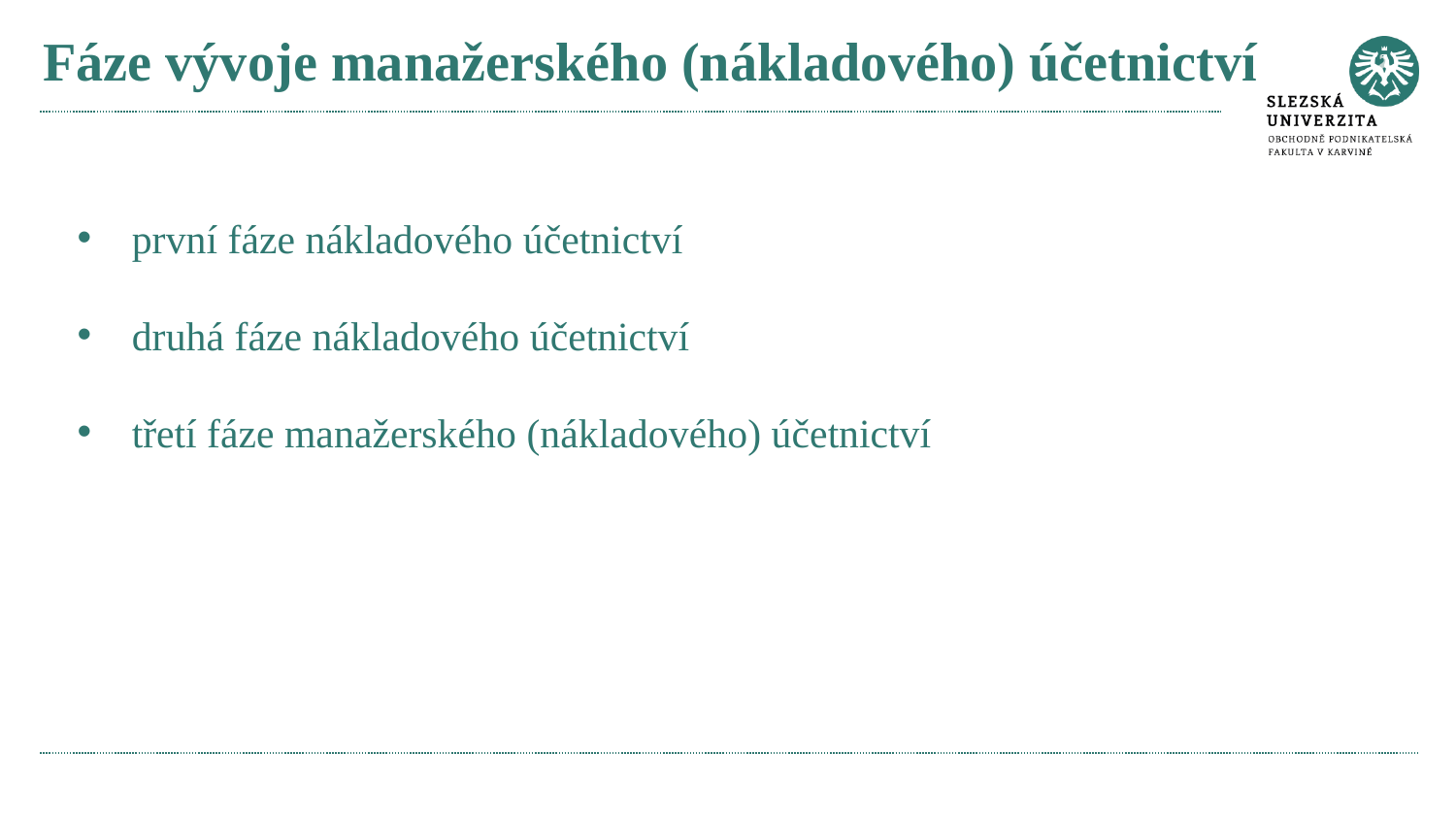

# Fáze vývoje manažerského (nákladového) účetnictví

první fáze nákladového účetnictví

druhá fáze nákladového účetnictví

třetí fáze manažerského (nákladového) účetnictví